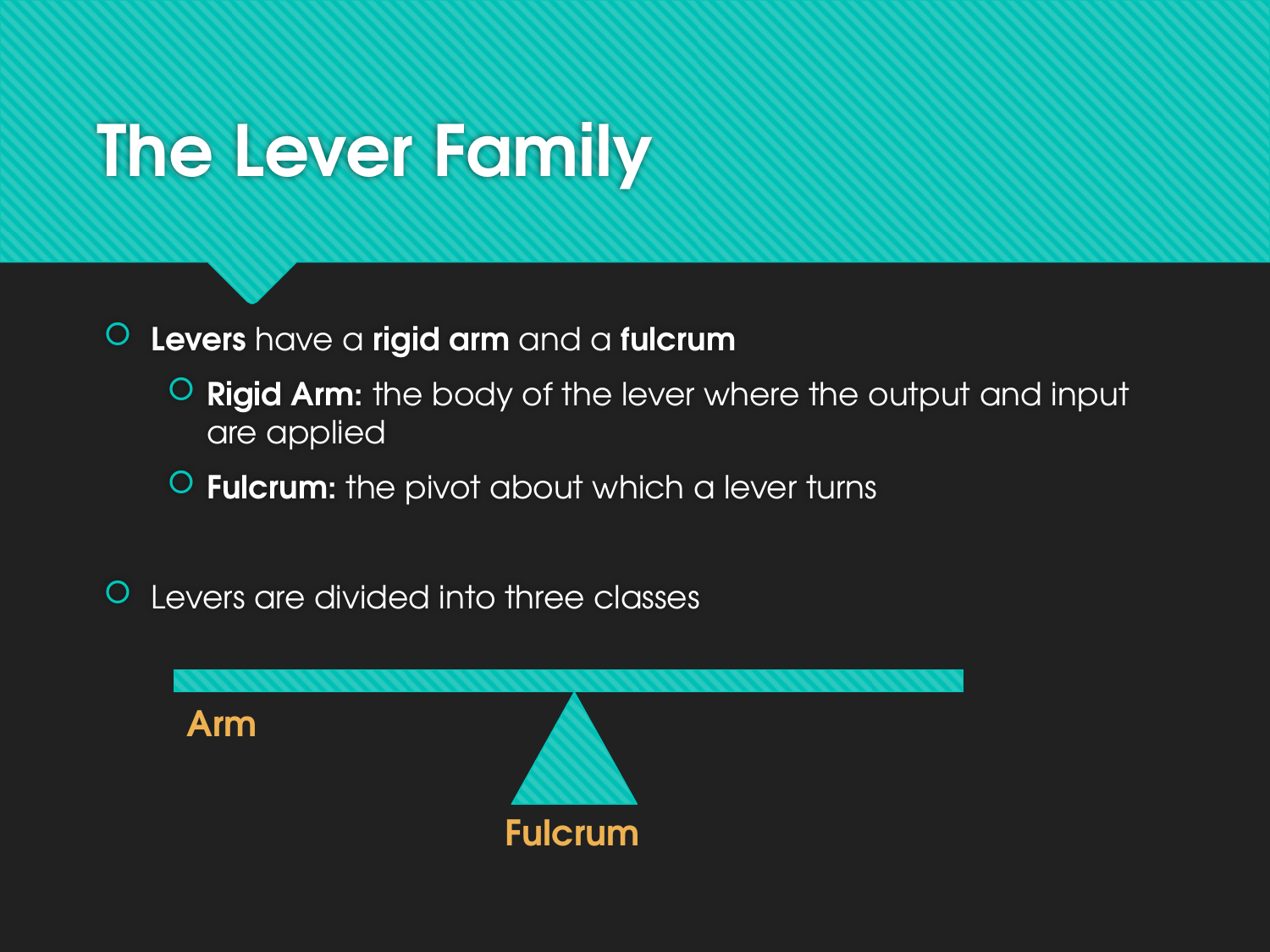

# The Lever Family
Levers have a rigid arm and a fulcrum
Rigid Arm: the body of the lever where the output and input are applied
Fulcrum: the pivot about which a lever turns

Levers are divided into three classes

Arm
Fulcrum